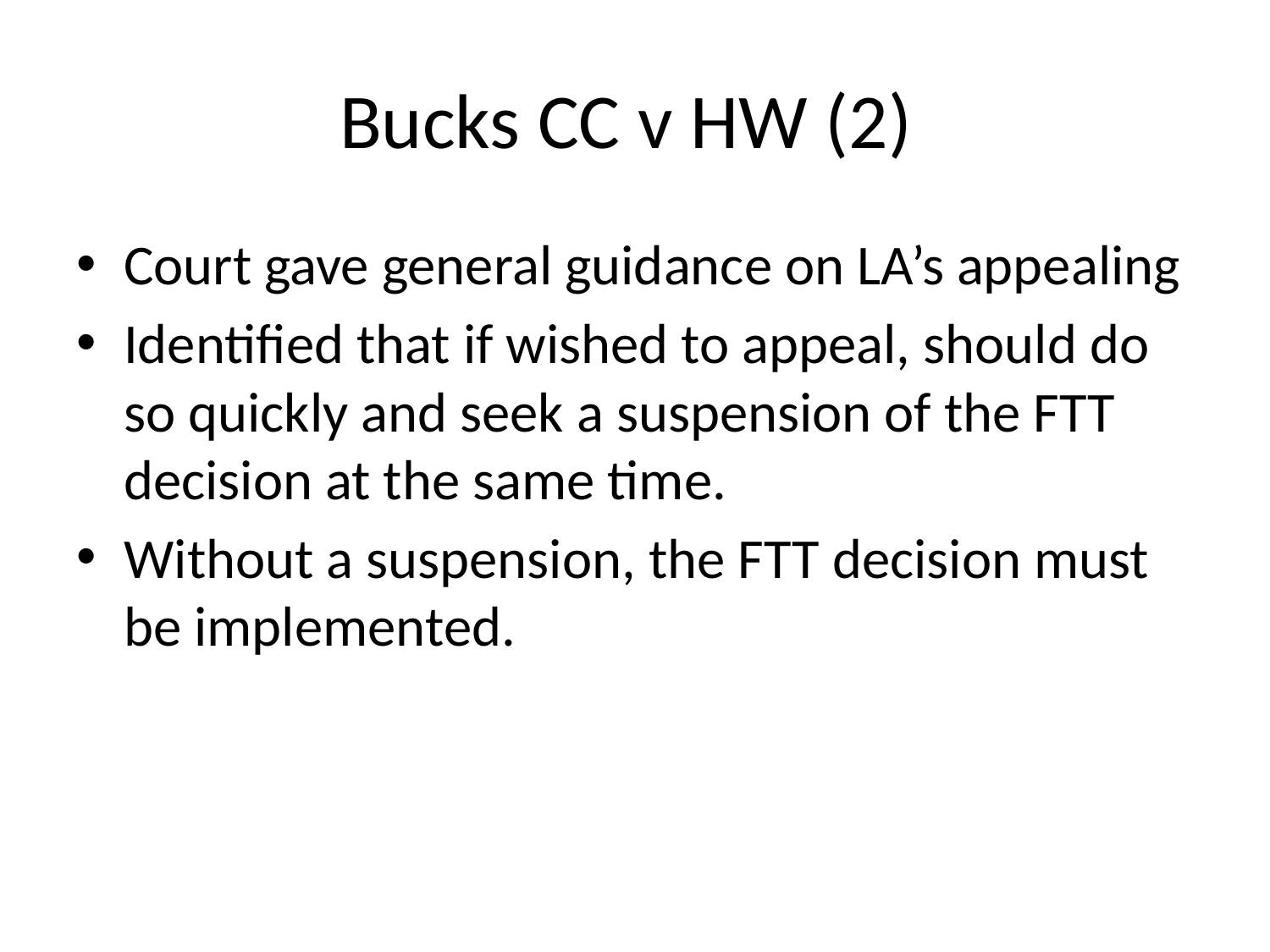

# Bucks CC v HW (2)
Court gave general guidance on LA’s appealing
Identified that if wished to appeal, should do so quickly and seek a suspension of the FTT decision at the same time.
Without a suspension, the FTT decision must be implemented.